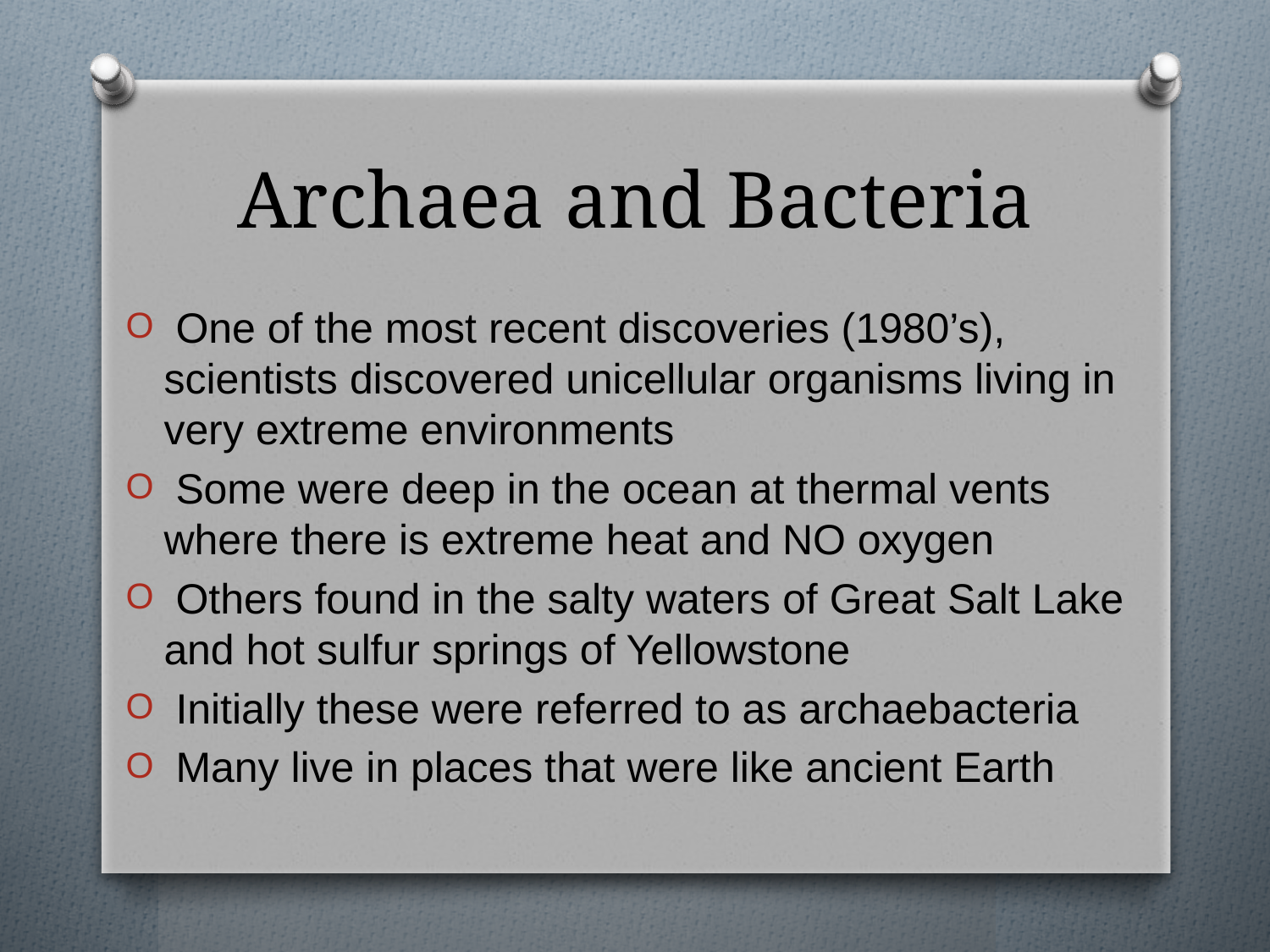

# Archaea and Bacteria
 One of the most recent discoveries (1980’s), scientists discovered unicellular organisms living in very extreme environments
 Some were deep in the ocean at thermal vents where there is extreme heat and NO oxygen
 Others found in the salty waters of Great Salt Lake and hot sulfur springs of Yellowstone
 Initially these were referred to as archaebacteria
 Many live in places that were like ancient Earth